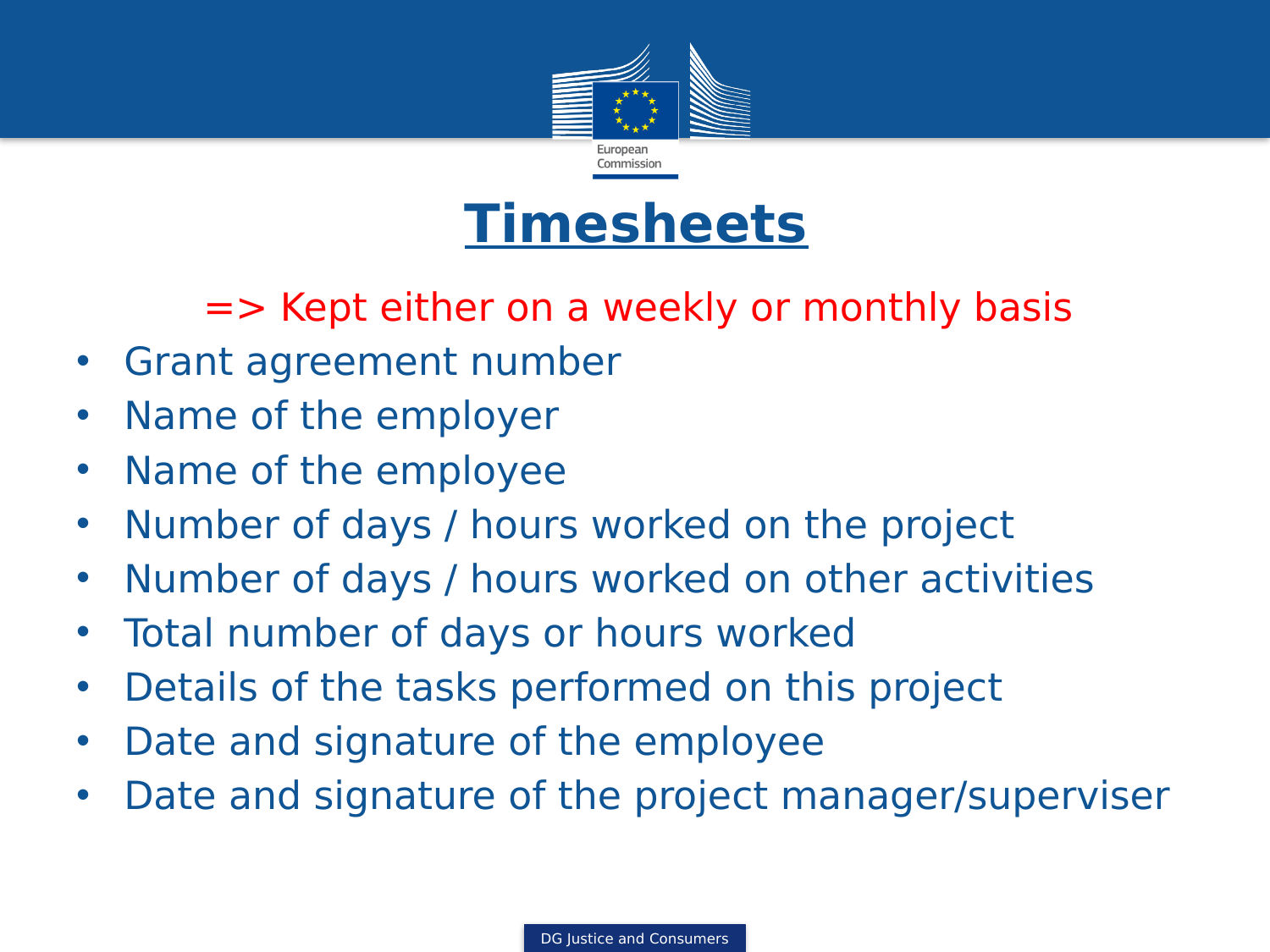

# Timesheets
	=> Kept either on a weekly or monthly basis
Grant agreement number
Name of the employer
Name of the employee
Number of days / hours worked on the project
Number of days / hours worked on other activities
Total number of days or hours worked
Details of the tasks performed on this project
Date and signature of the employee
Date and signature of the project manager/superviser